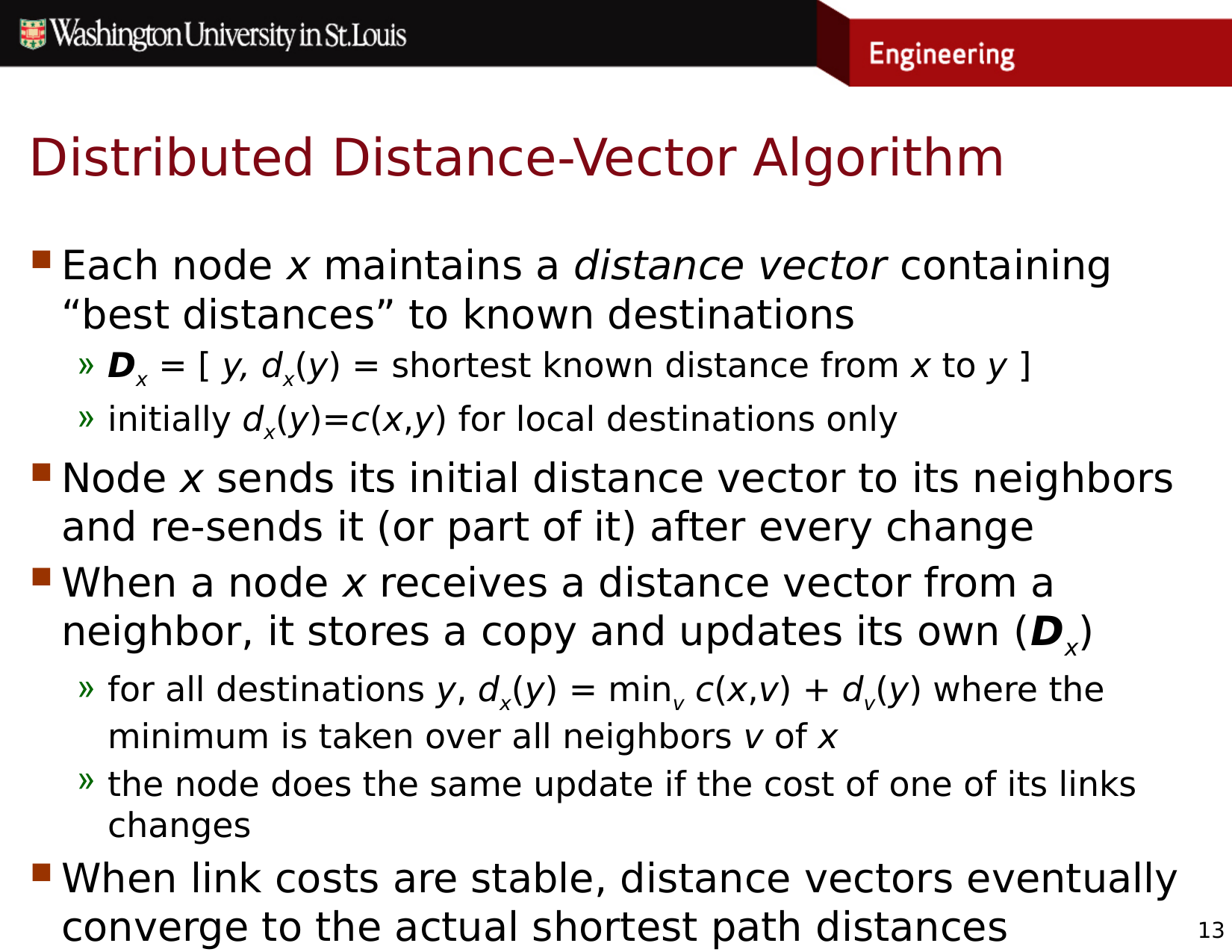

# Distributed Distance-Vector Algorithm
Each node x maintains a distance vector containing “best distances” to known destinations
Dx = [ y, dx(y) = shortest known distance from x to y ]
initially dx(y)=c(x,y) for local destinations only
Node x sends its initial distance vector to its neighbors and re-sends it (or part of it) after every change
When a node x receives a distance vector from a neighbor, it stores a copy and updates its own (Dx)
for all destinations y, dx(y) = minv c(x,v) + dv(y) where the minimum is taken over all neighbors v of x
the node does the same update if the cost of one of its links changes
When link costs are stable, distance vectors eventually converge to the actual shortest path distances
13